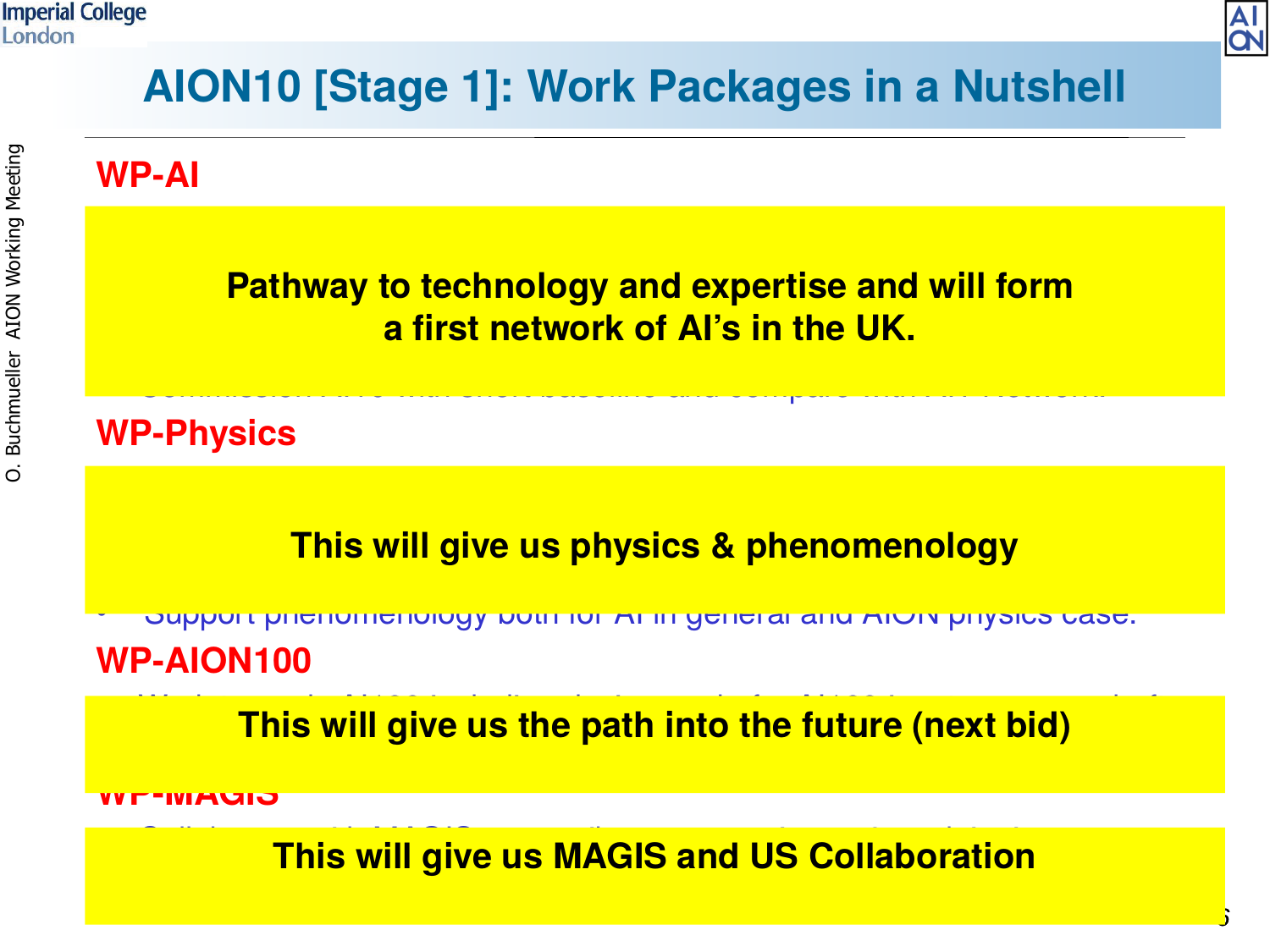

# AION10 [Stage 1]: Work Packages in a Nutshell
WP-AI
Form UK collaboration to design and construct AI1 and AI10 and establish a first UK AI Network by building AI1 in Liverpool and other selected places.
Prototype AI10 to demonstrate the technology and to establish UK expertise and leadership in the field.
Commission AI10 with short baseline and compare with AI1 Network.
WP-Physics
Establish physics programme for AI1/A10 Network.
Physics exploitation of AI1/10 Network
Contribute to work establishing the physics case for AI100 and beyond.
Support phenomenology both for AI in general and AION physics case.
WP-AION100
Work towards AI100 including design work  for AI100 in a tower or a shaft and establish the physics case.
WP-MAGIS
Collaborate with MAGIS to contribute to experiment & exploitation
Build the foundation of a strong and lasting collaboration with US.

Pathway to technology and expertise and will form
a first network of AI’s in the UK.

This will give us physics & phenomenology

This will give us the path into the future (next bid)

This will give us MAGIS and US Collaboration